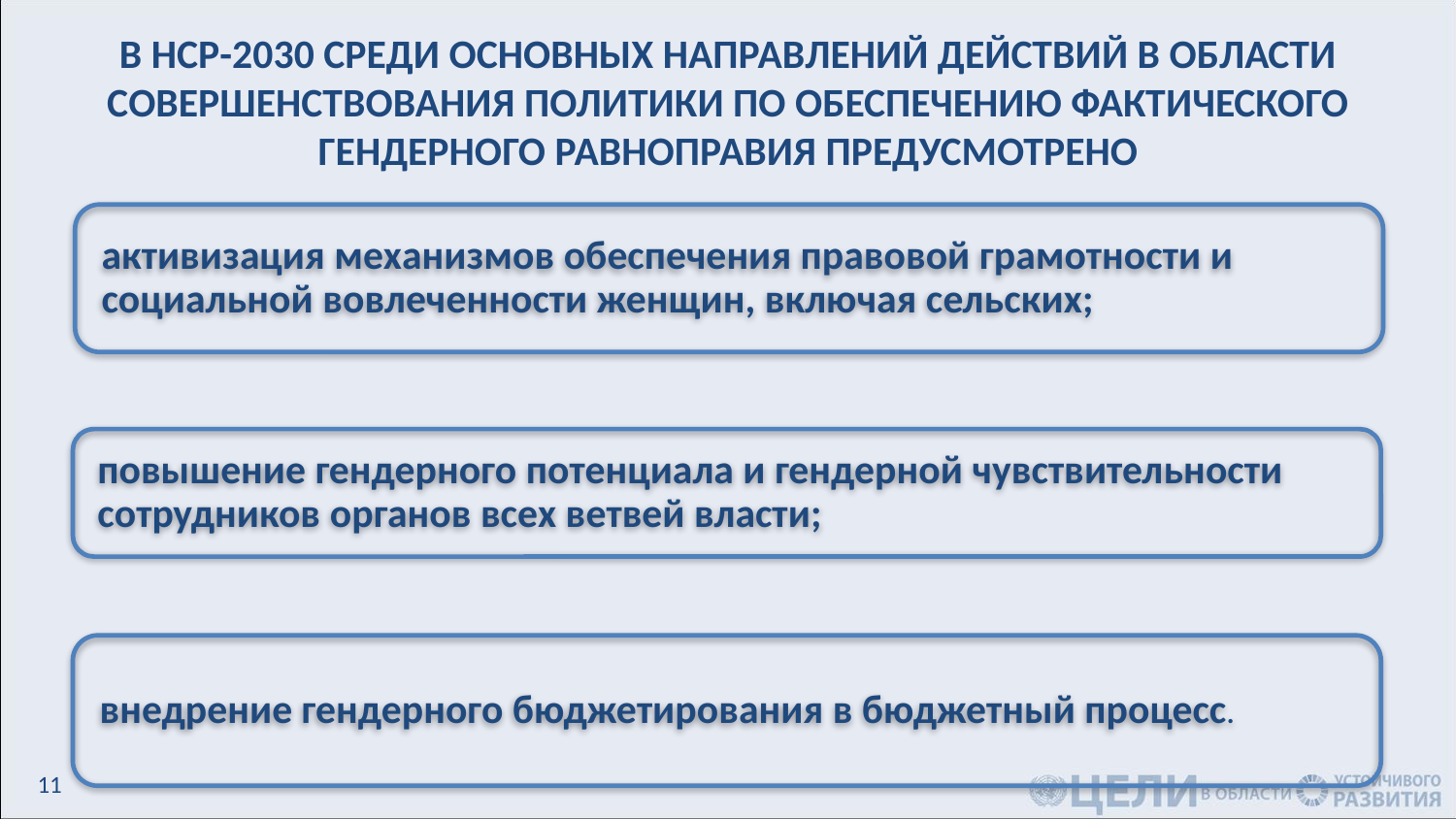

# В НСР-2030 СРЕДИ ОСНОВНЫХ НАПРАВЛЕНИЙ ДЕЙСТВИЙ В ОБЛАСТИ СОВЕРШЕНСТВОВАНИЯ ПОЛИТИКИ ПО ОБЕСПЕЧЕНИЮ ФАКТИЧЕСКОГО ГЕНДЕРНОГО РАВНОПРАВИЯ ПРЕДУСМОТРЕНО
активизация механизмов обеспечения правовой грамотности и социальной вовлеченности женщин, включая сельских;
повышение гендерного потенциала и гендерной чувствительности сотрудников органов всех ветвей власти;
внедрение гендерного бюджетирования в бюджетный процесс.
11